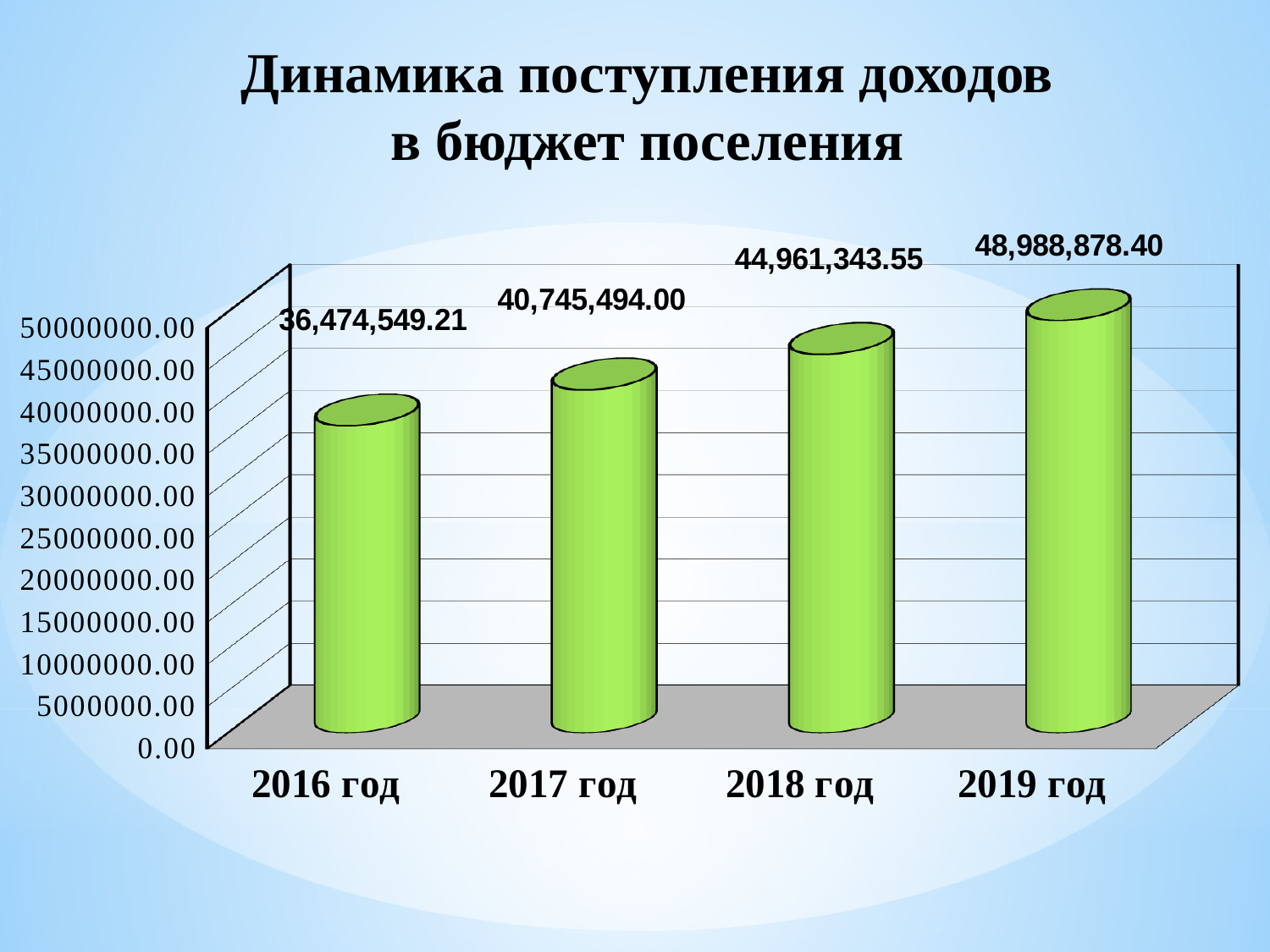

Динамика поступления доходов
в бюджет поселения

[unsupported chart]